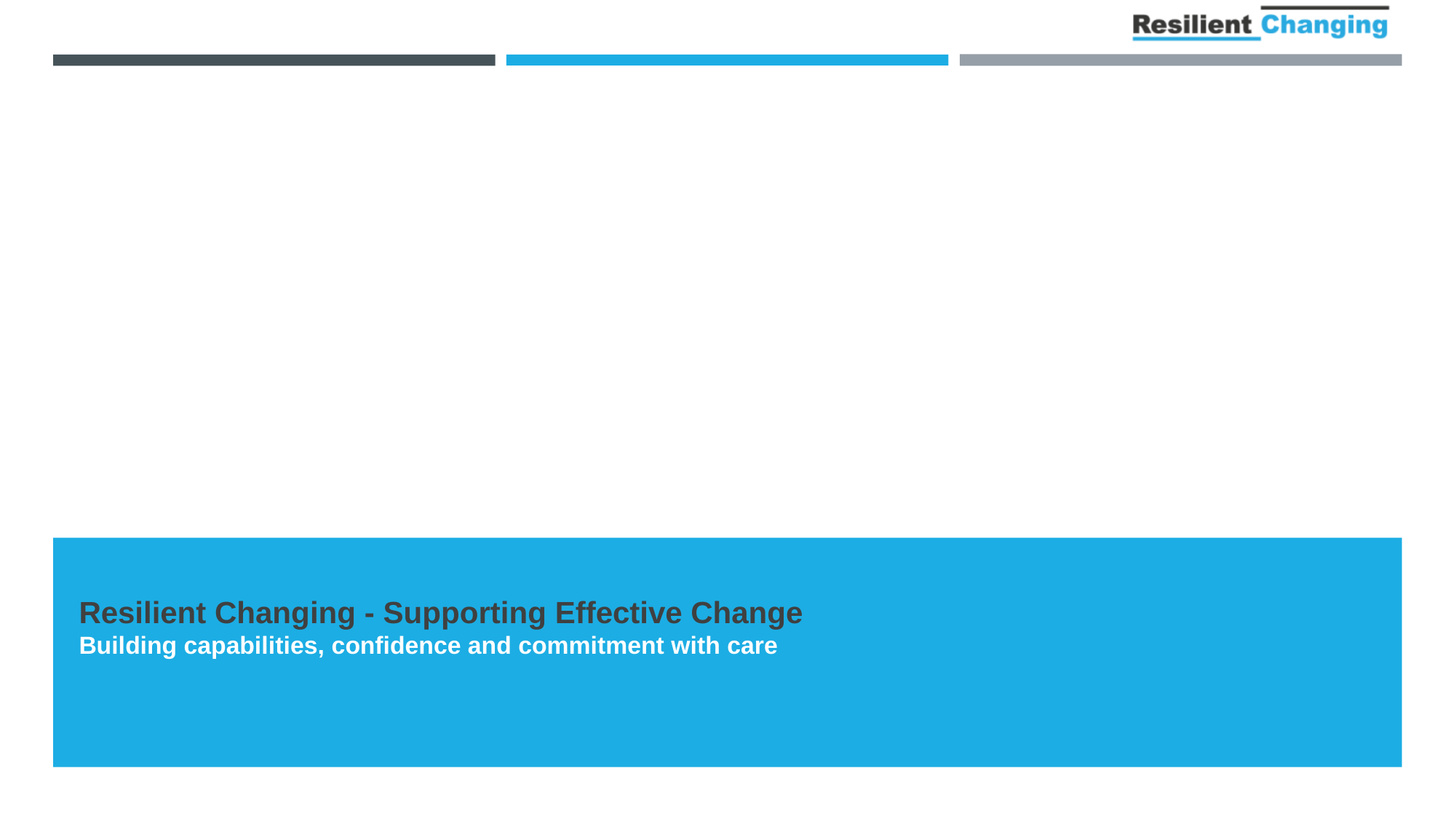

# Resilient Changing - Supporting Effective Change Building capabilities, confidence and commitment with care